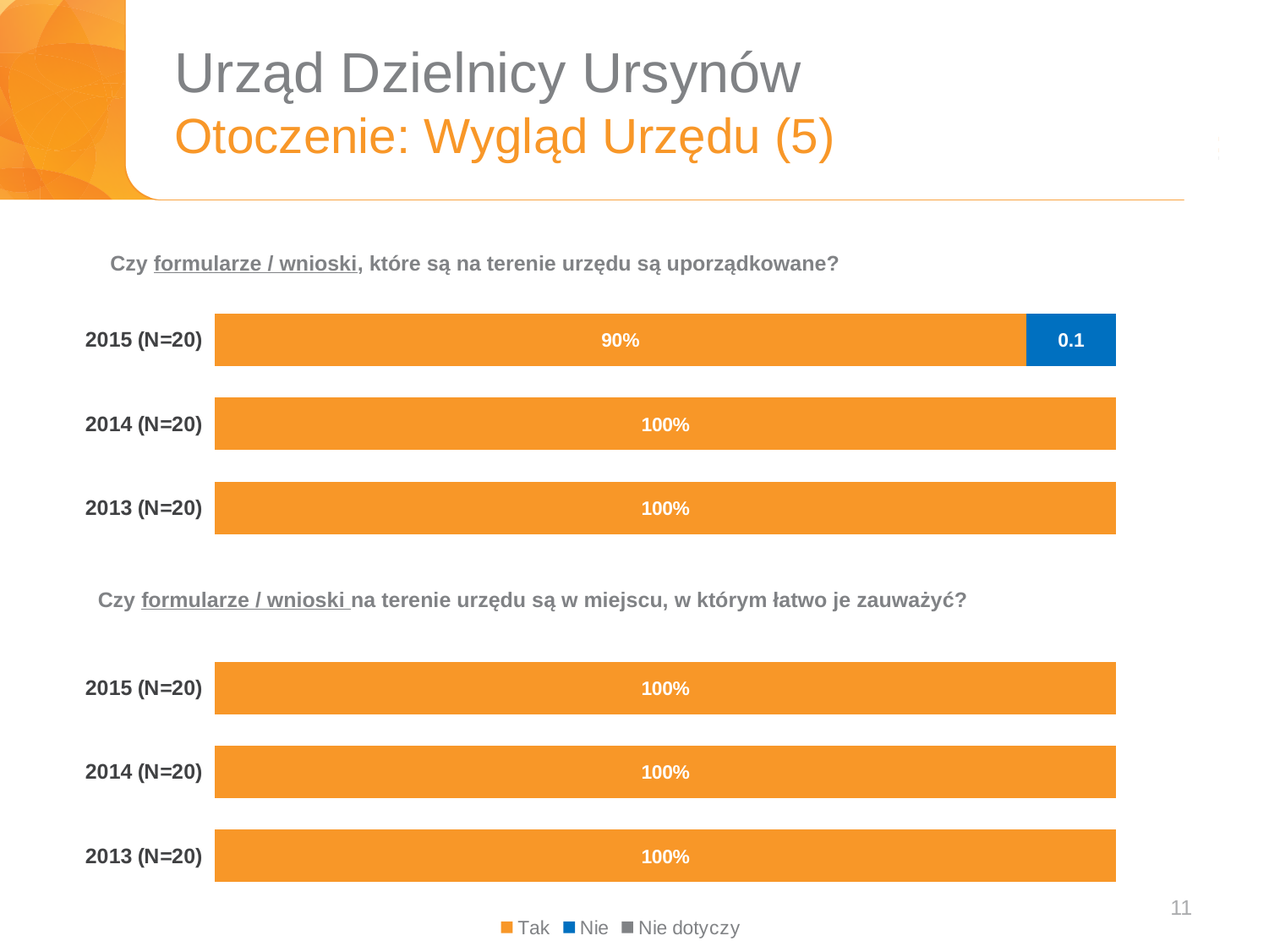

# Urząd Dzielnicy Ursynów Otoczenie: Wygląd Urzędu (5)
Czy formularze / wnioski, które są na terenie urzędu są uporządkowane?

### Chart

| Category | Tak | Nie | Nie dotyczy |
|---|---|---|---|
| 2015 (N=20) | 0.9 | 0.1 | None |
| 2014 (N=20) | 1.0 | None | None |
| 2013 (N=20) | 1.0 | None | None |
Czy formularze / wnioski na terenie urzędu są w miejscu, w którym łatwo je zauważyć?

### Chart

| Category | Tak | Nie | Nie dotyczy |
|---|---|---|---|
| 2015 (N=20) | 1.0 | None | None |
| 2014 (N=20) | 1.0 | None | None |
| 2013 (N=20) | 1.0 | None | None |
11